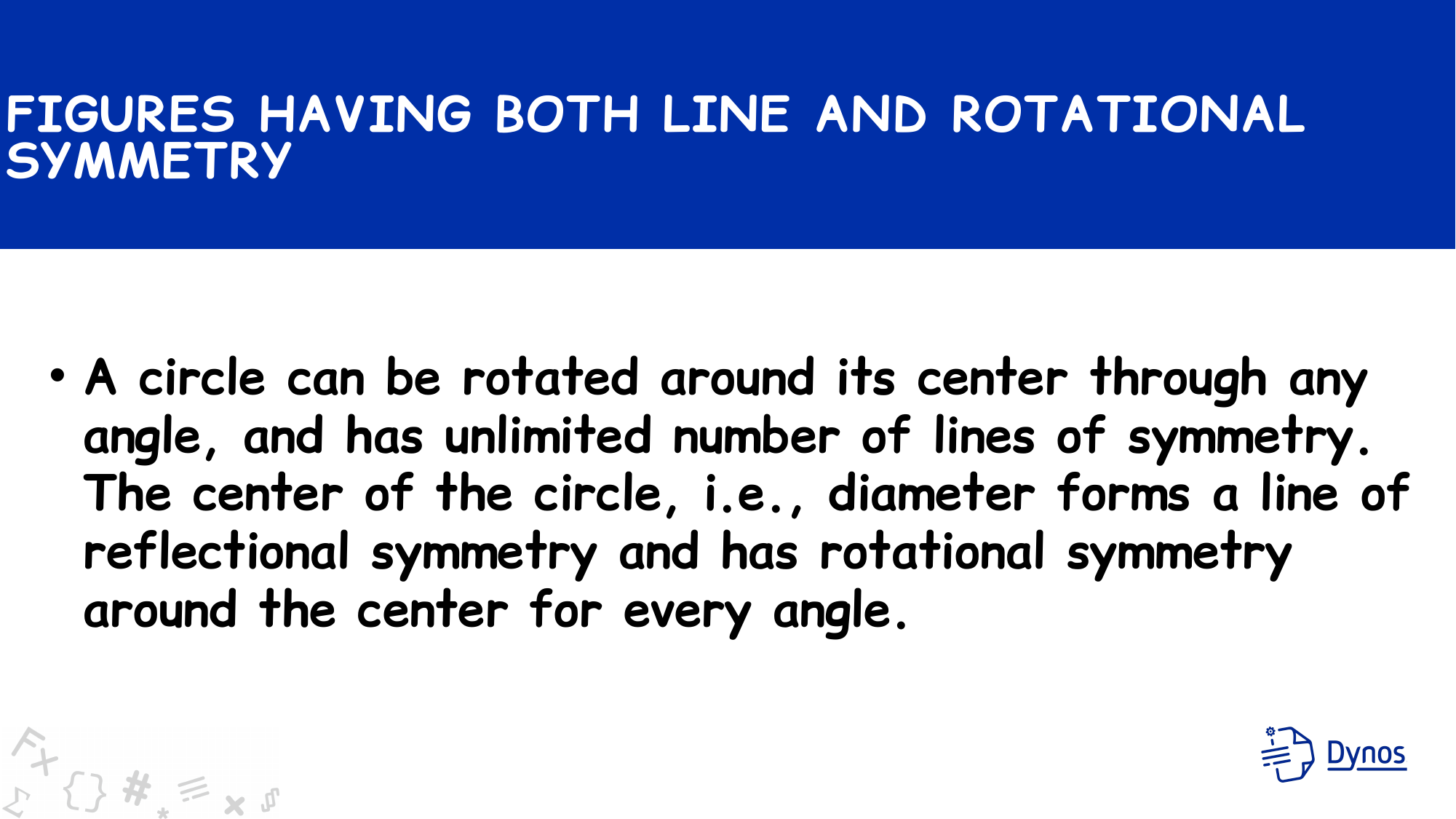

# Figures having both line and rotational symmetry
A circle can be rotated around its center through any angle, and has unlimited number of lines of symmetry. The center of the circle, i.e., diameter forms a line of reflectional symmetry and has rotational symmetry around the center for every angle.